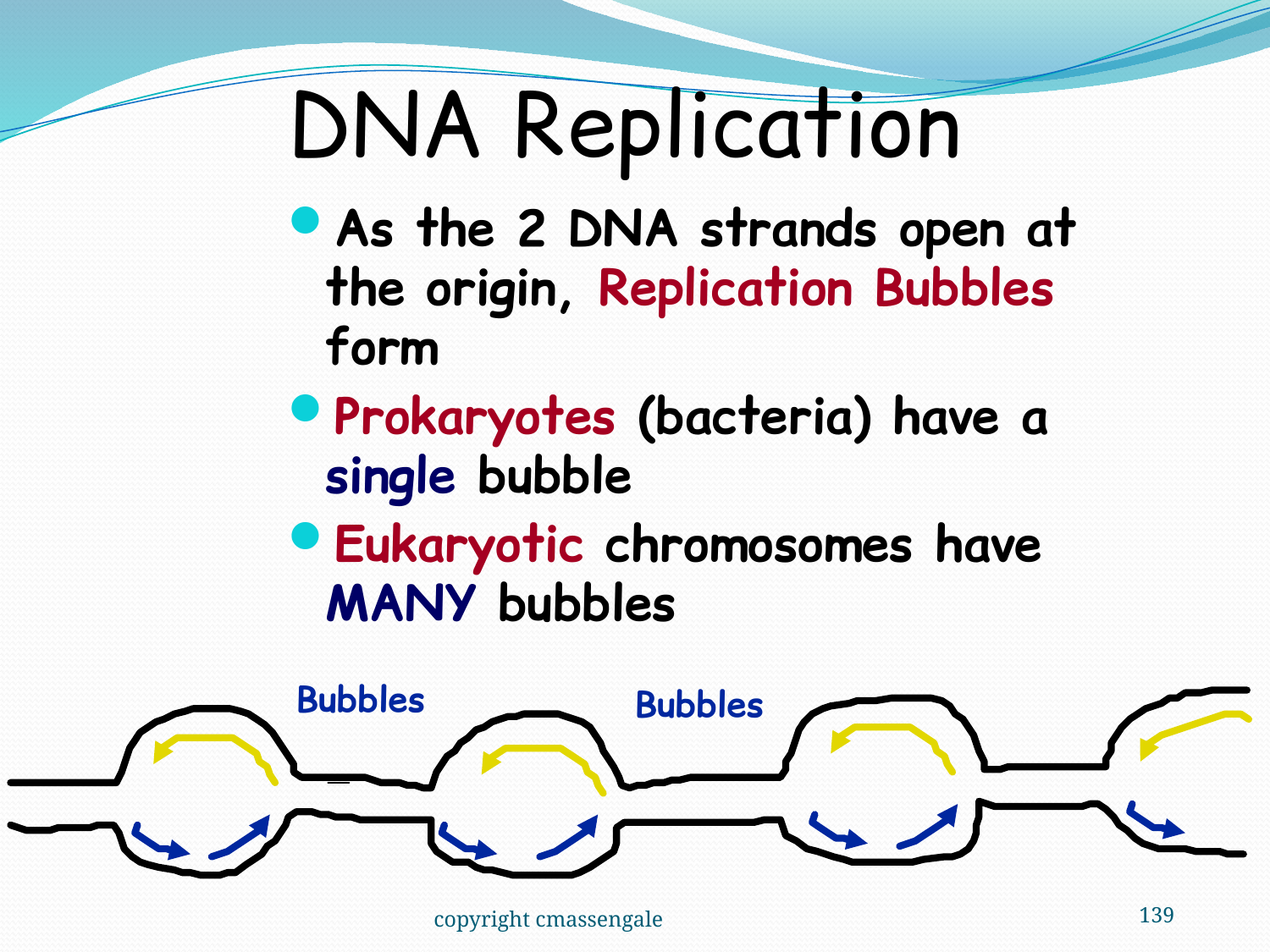

# DNA Replication
As the 2 DNA strands open at the origin, Replication Bubbles form
Prokaryotes (bacteria) have a single bubble
Eukaryotic chromosomes have MANY bubbles
Bubbles
Bubbles

copyright cmassengale
139